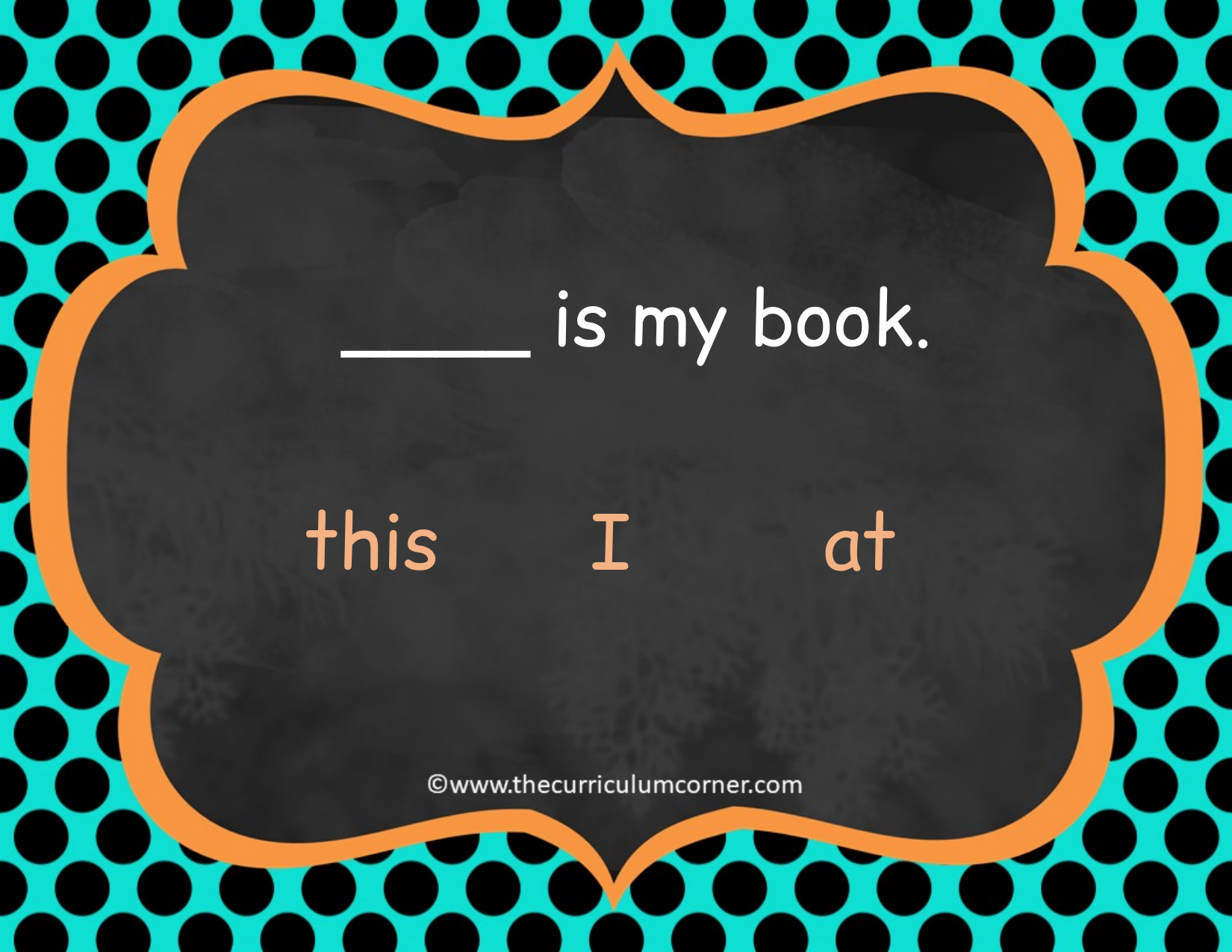

____ is my book.
this
I
at